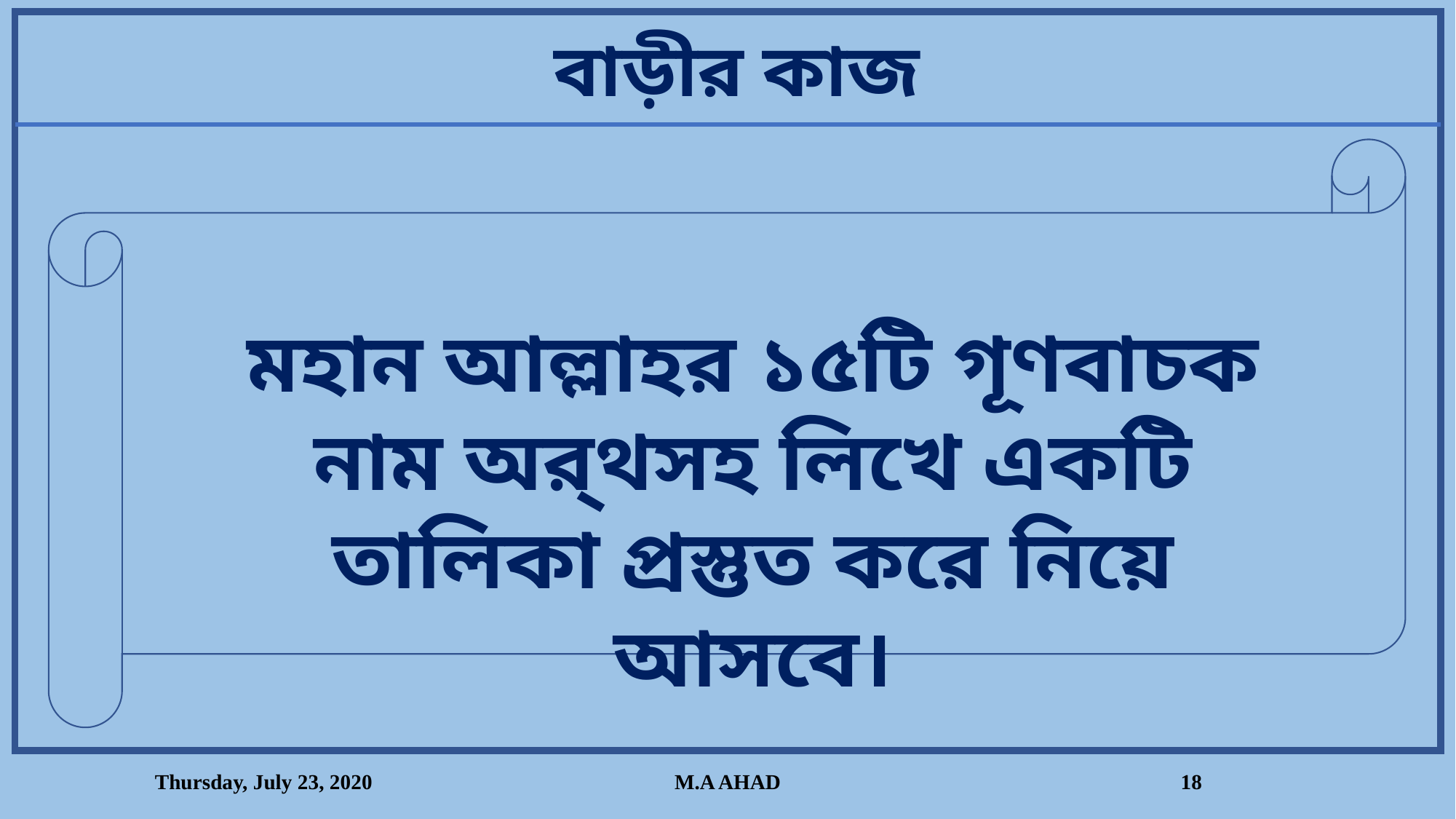

বাড়ীর কাজ

মহান আল্লাহর ১৫টি গূণবাচক নাম অর্থসহ লিখে একটি তালিকা প্রস্তুত করে নিয়ে আসবে।
Thursday, July 23, 2020
M.A AHAD
18